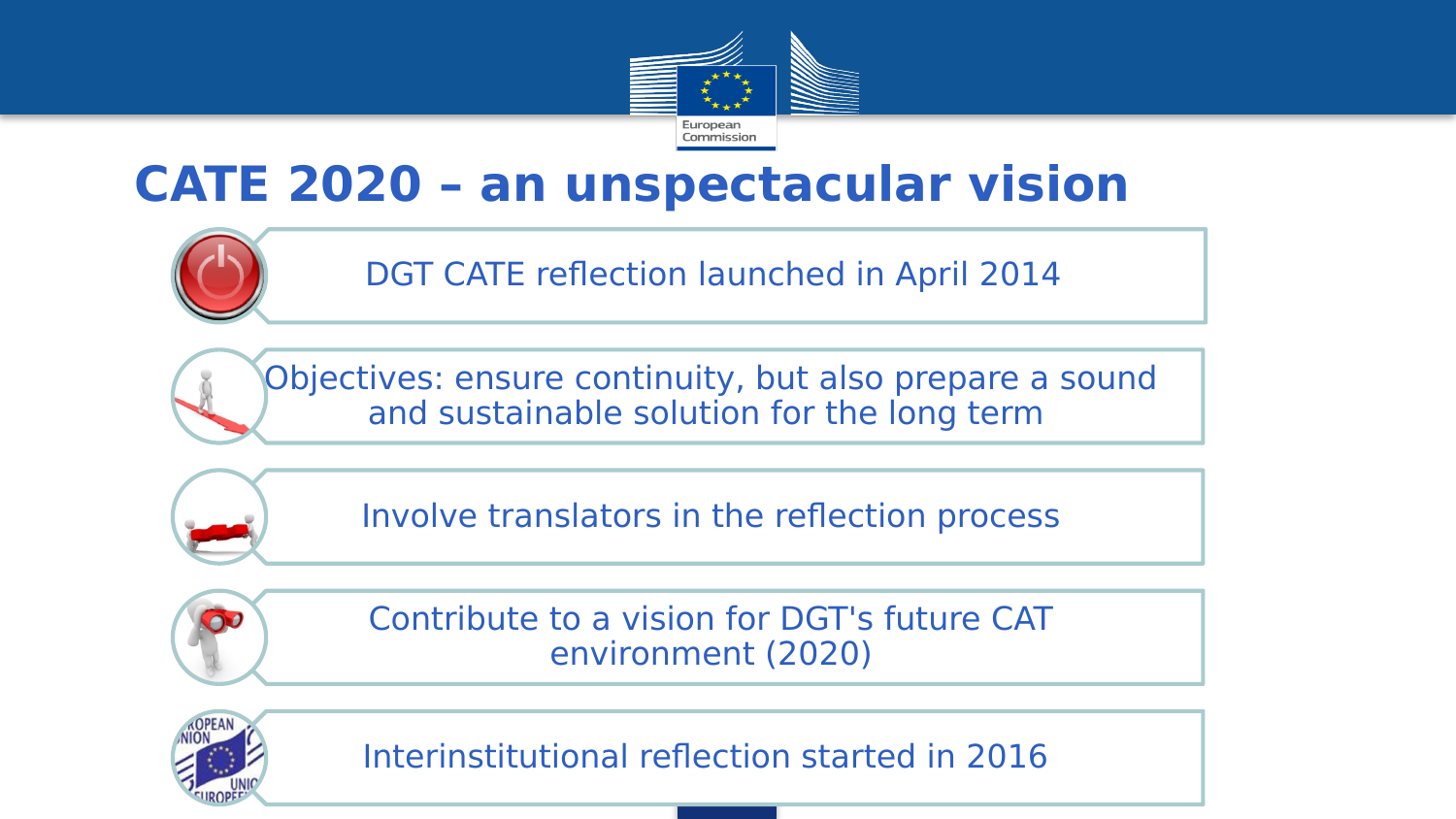

# CATE 2020 – an unspectacular vision
DGT CATE reflection launched in April 2014
Objectives: ensure continuity, but also prepare a sound and sustainable solution for the long term
Involve translators in the reflection process
Contribute to a vision for DGT's future CAT environment (2020)
Interinstitutional reflection started in 2016